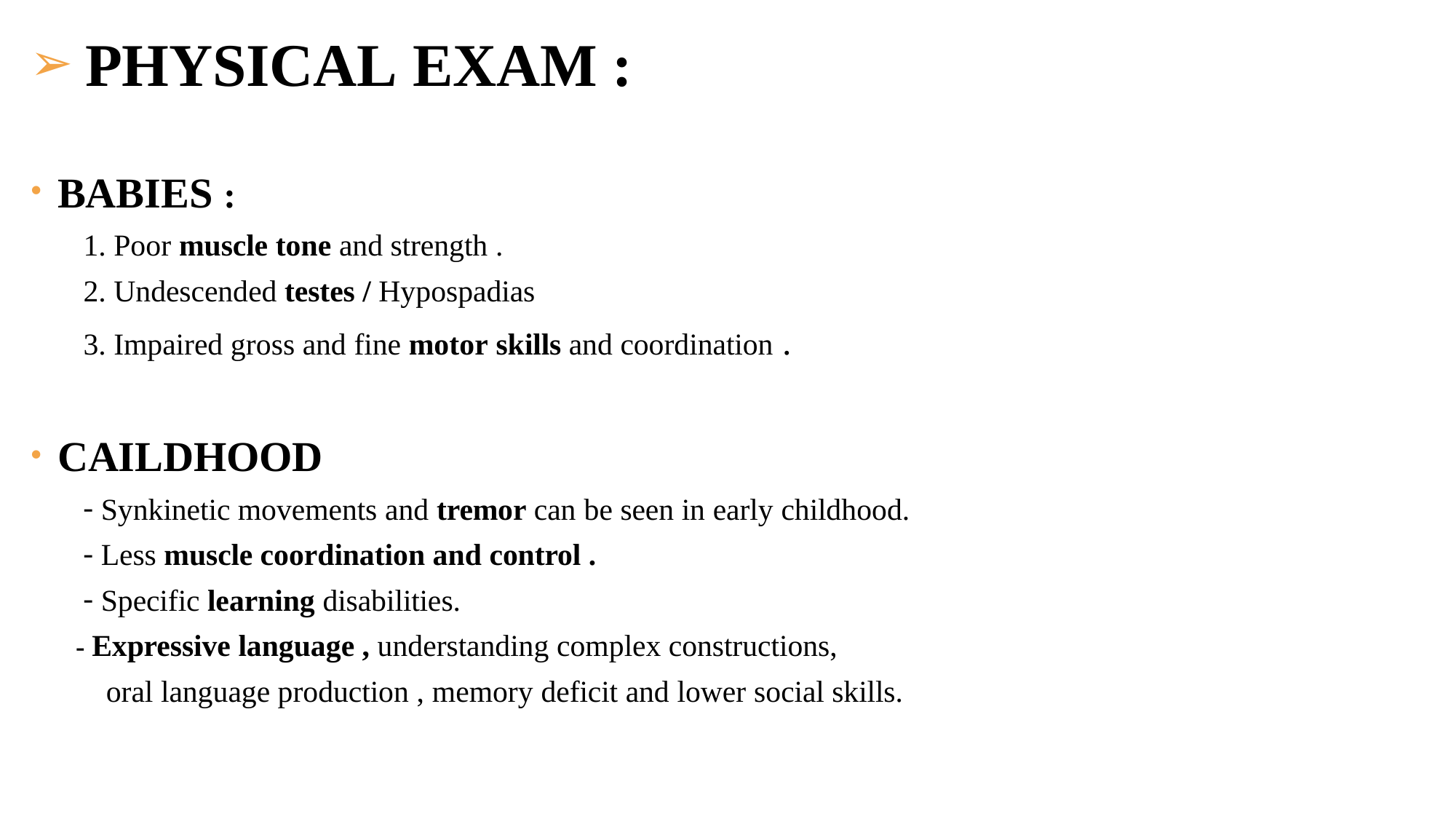

PHYSICAL EXAM :

BABIES :
Poor muscle tone and strength .
Undescended testes / Hypospadias
Impaired gross and fine motor skills and coordination .

CAILDHOOD
Synkinetic movements and tremor can be seen in early childhood.
Less muscle coordination and control .
Specific learning disabilities.
- Expressive language , understanding complex constructions,
oral language production , memory deficit and lower social skills.